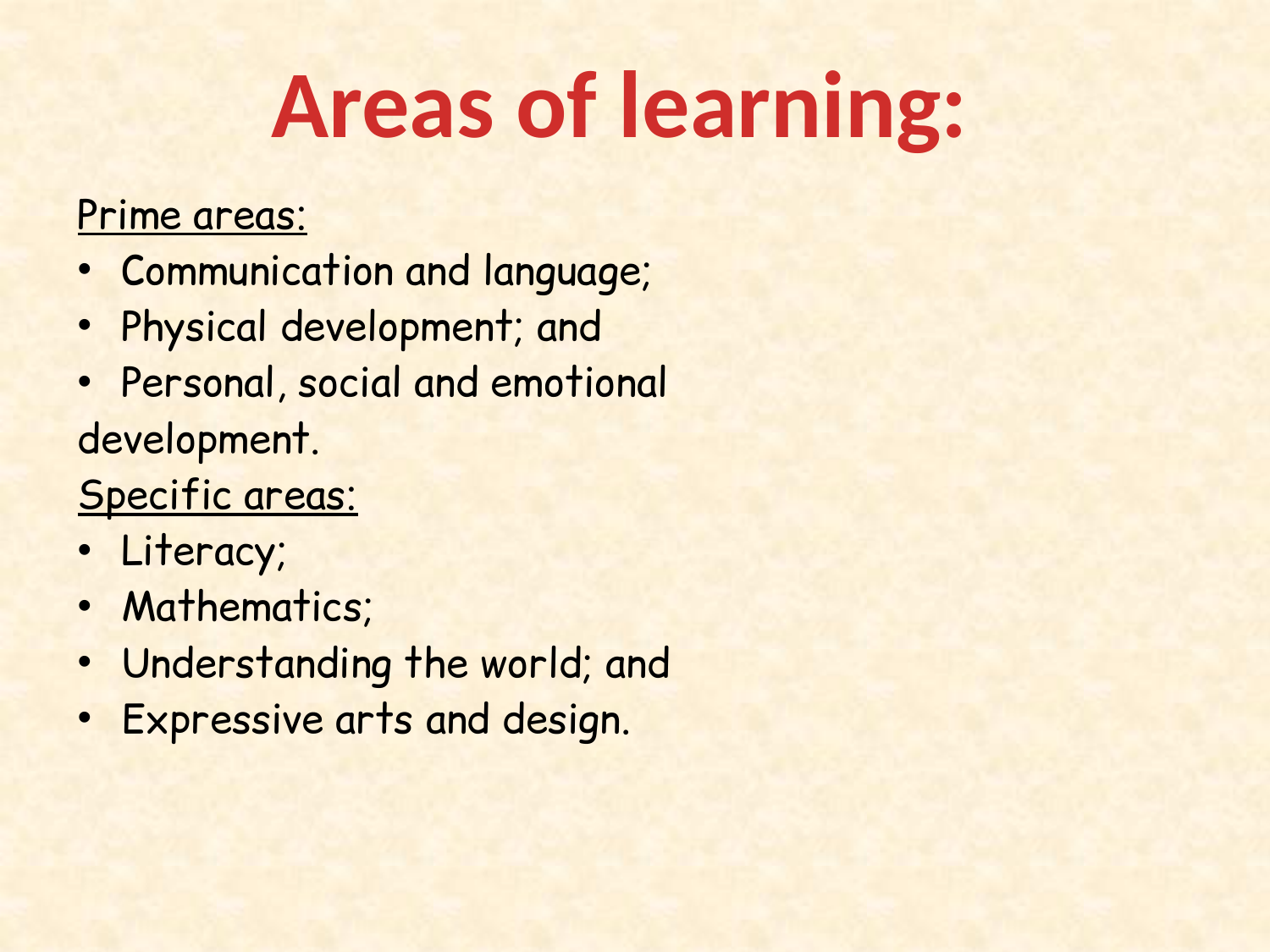

Areas of learning:

Prime areas:
Communication and language;
Physical development; and
Personal, social and emotional
development.
Specific areas:
Literacy;
Mathematics;
Understanding the world; and
Expressive arts and design.